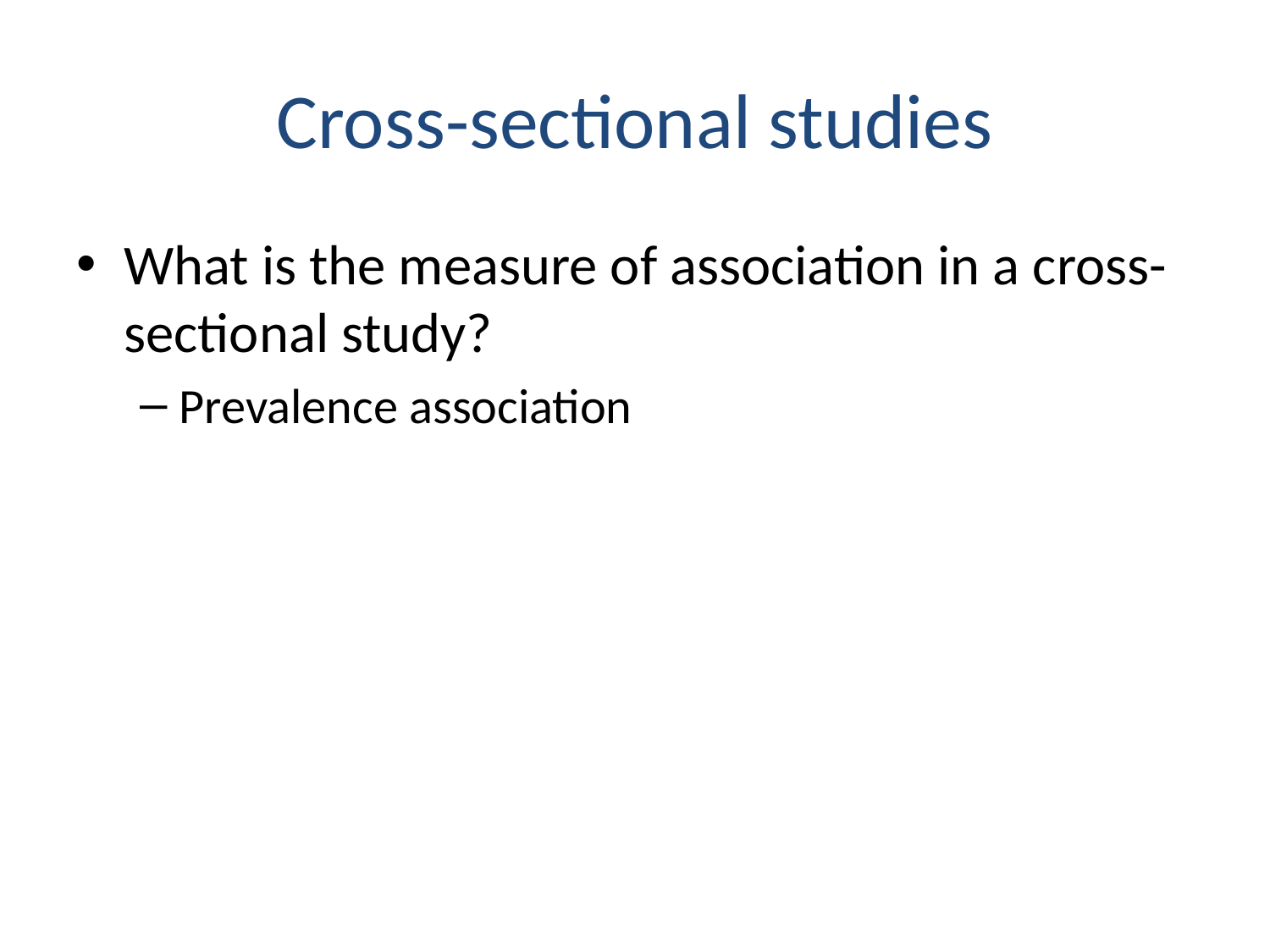

# Cross-sectional studies
What is the measure of association in a cross-sectional study?
Prevalence association